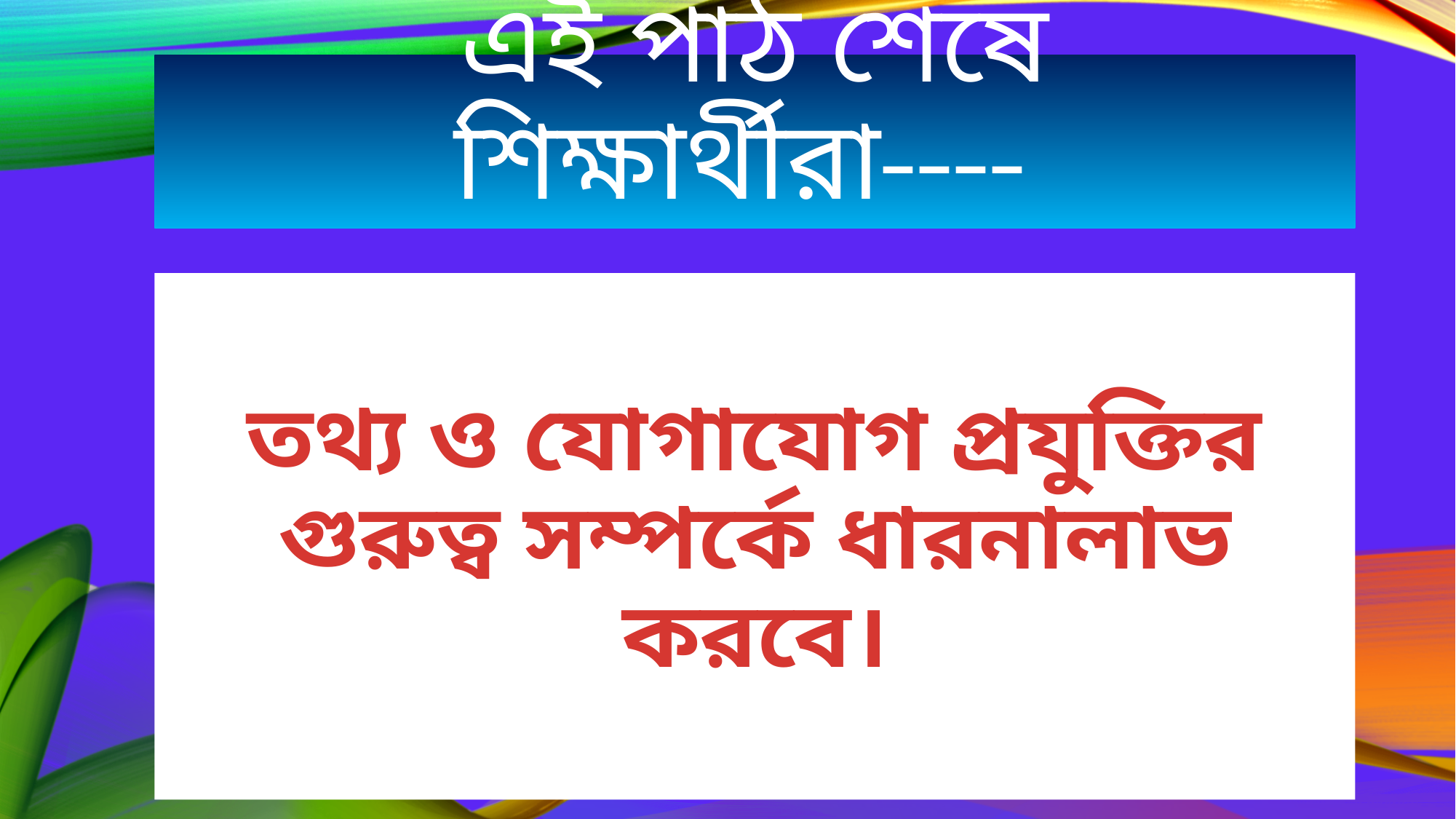

# এই পাঠ শেষে শিক্ষার্থীরা----

তথ্য ও যোগাযোগ প্রযুক্তির গুরুত্ব সম্পর্কে ধারনালাভ করবে।